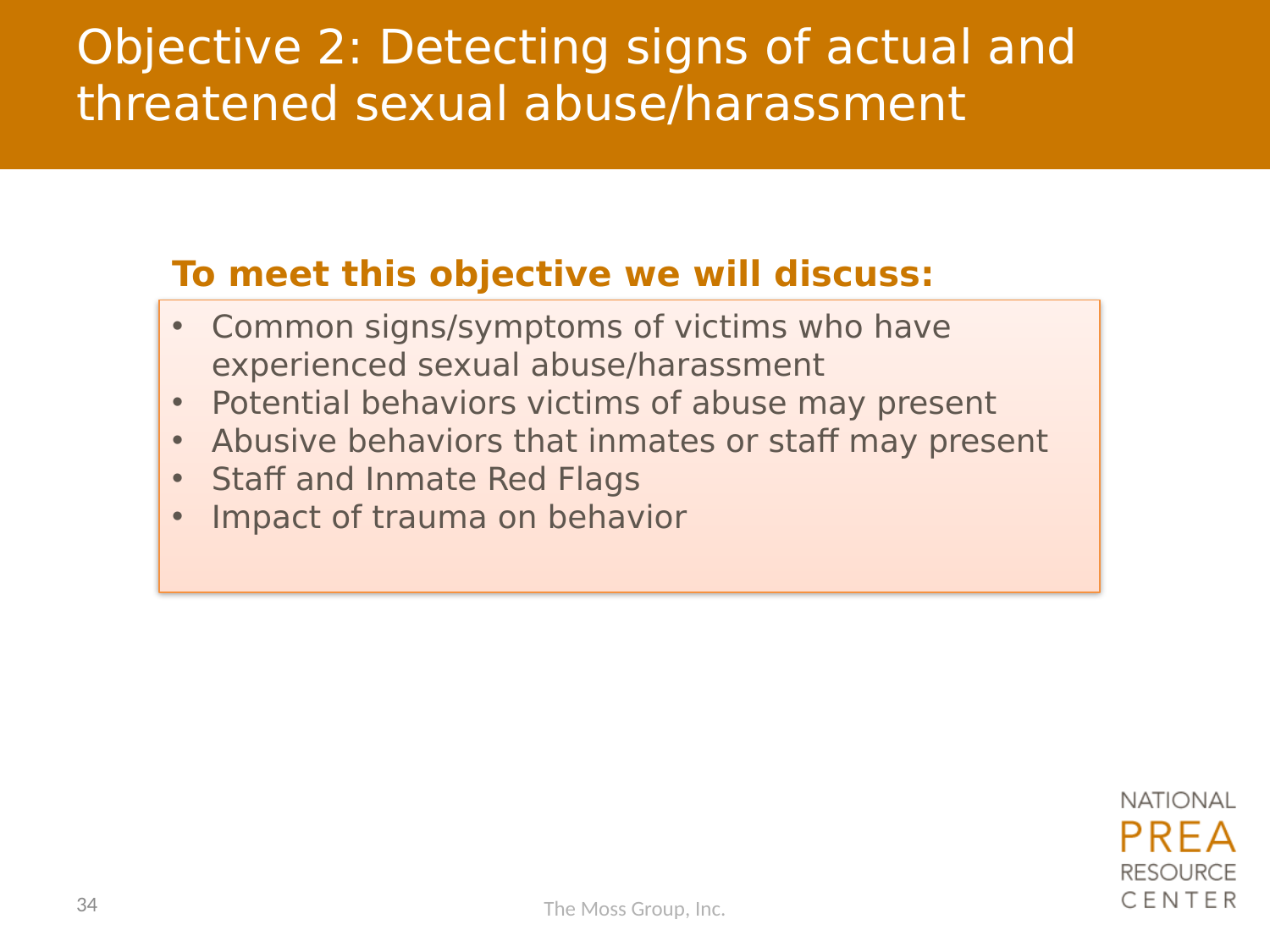

# Objective 2: Detecting signs of actual and threatened sexual abuse/harassment
To meet this objective we will discuss:
Common signs/symptoms of victims who have experienced sexual abuse/harassment
Potential behaviors victims of abuse may present
Abusive behaviors that inmates or staff may present
Staff and Inmate Red Flags
Impact of trauma on behavior

34
The Moss Group, Inc.